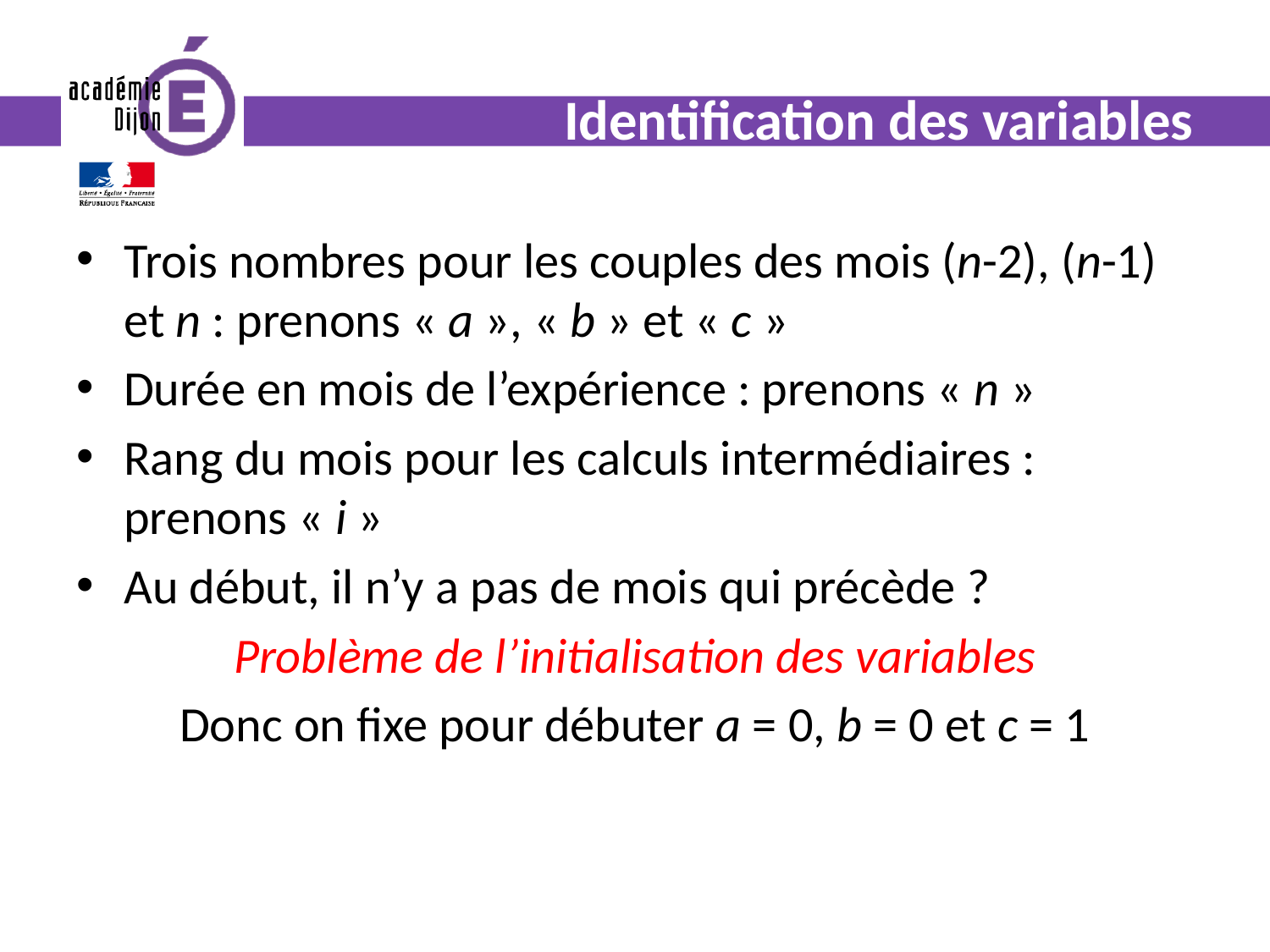

# Identification des variables
Trois nombres pour les couples des mois (n-2), (n-1) et n : prenons « a », « b » et « c »
Durée en mois de l’expérience : prenons « n »
Rang du mois pour les calculs intermédiaires : prenons « i »
Au début, il n’y a pas de mois qui précède ?
Problème de l’initialisation des variables
Donc on fixe pour débuter a = 0, b = 0 et c = 1